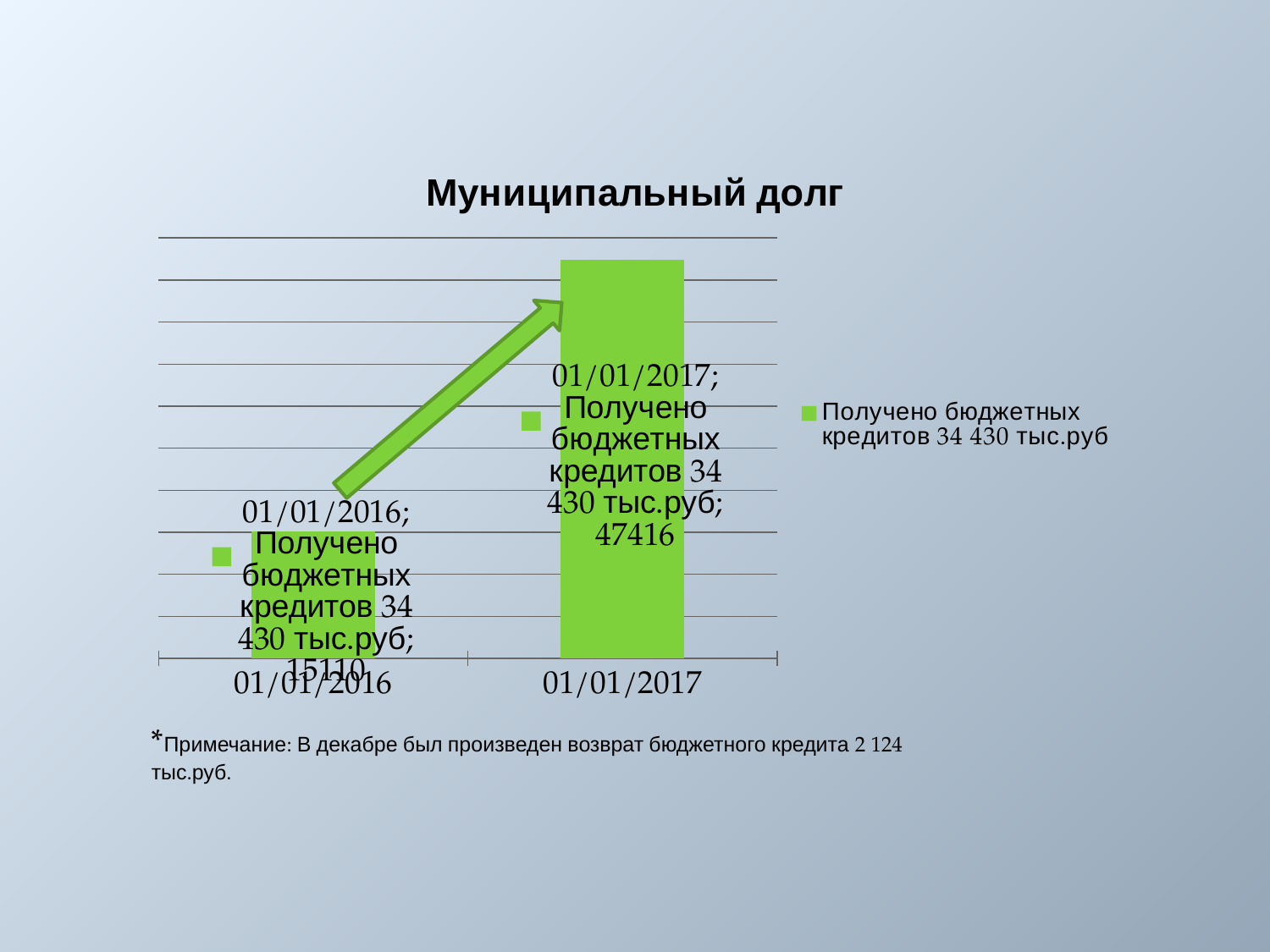

### Chart: Муниципальный долг

| Category | Получено бюджетных кредитов 34 430 тыс.руб |
|---|---|
| 42370 | 15110.0 |
| 42736 | 47416.0 |
*Примечание: В декабре был произведен возврат бюджетного кредита 2 124 тыс.руб.